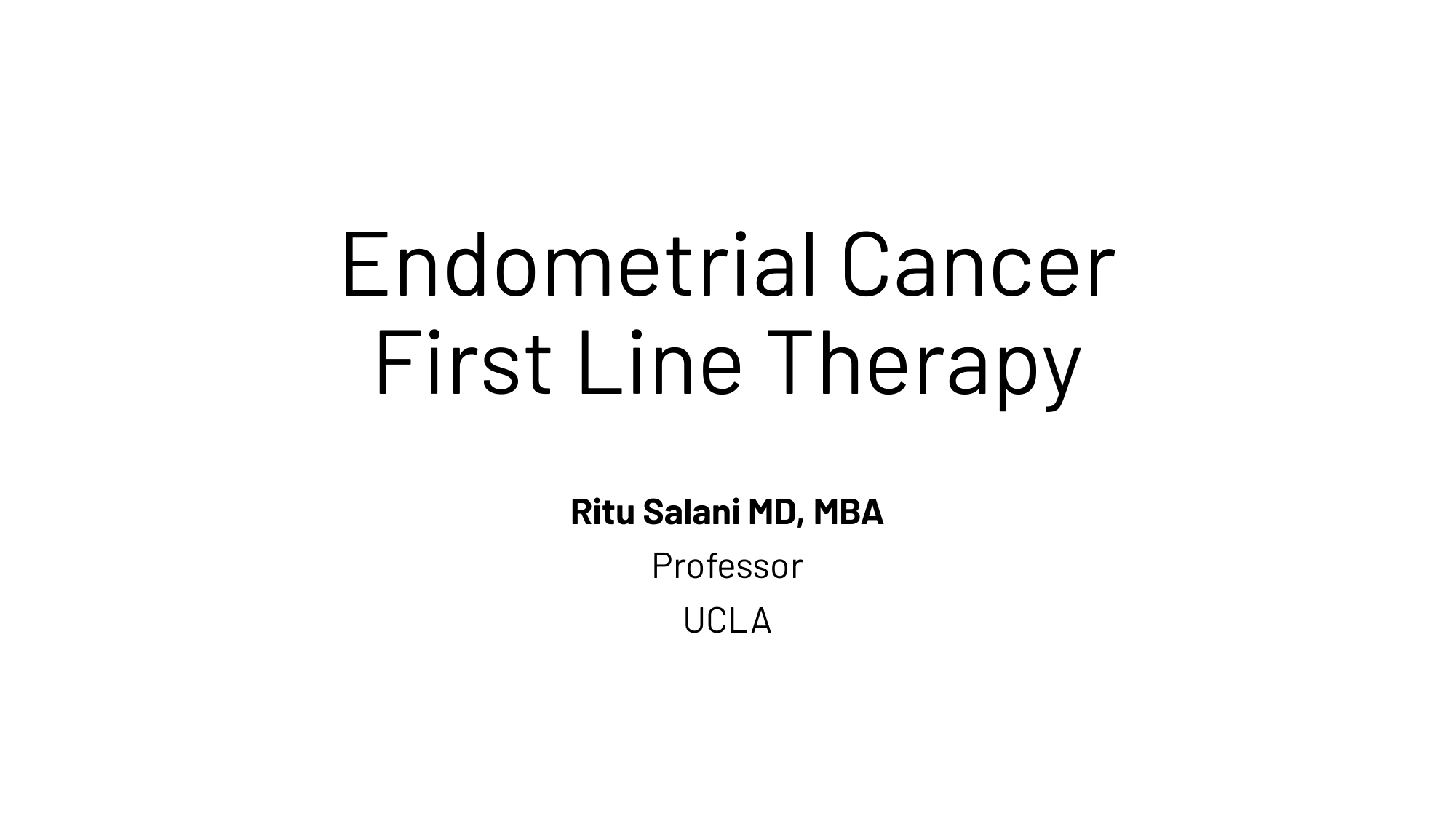

# Endometrial Cancer First Line Therapy
Ritu Salani MD, MBA
Professor
UCLA